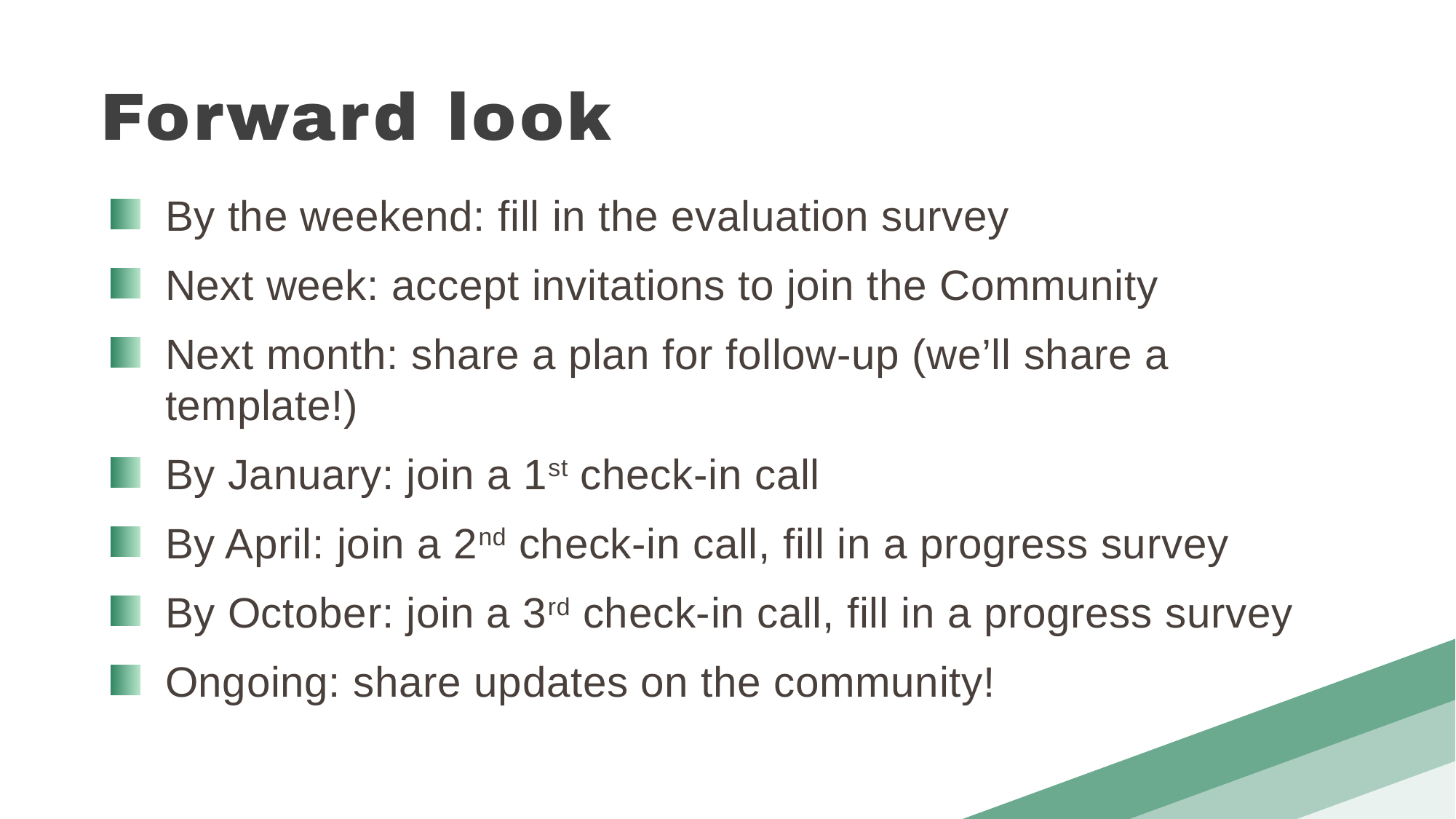

Forward look

By the weekend: fill in the evaluation survey
Next week: accept invitations to join the Community
Next month: share a plan for follow-up (we’ll share a template!)
By January: join a 1st check-in call
By April: join a 2nd check-in call, fill in a progress survey
By October: join a 3rd check-in call, fill in a progress survey
Ongoing: share updates on the community!